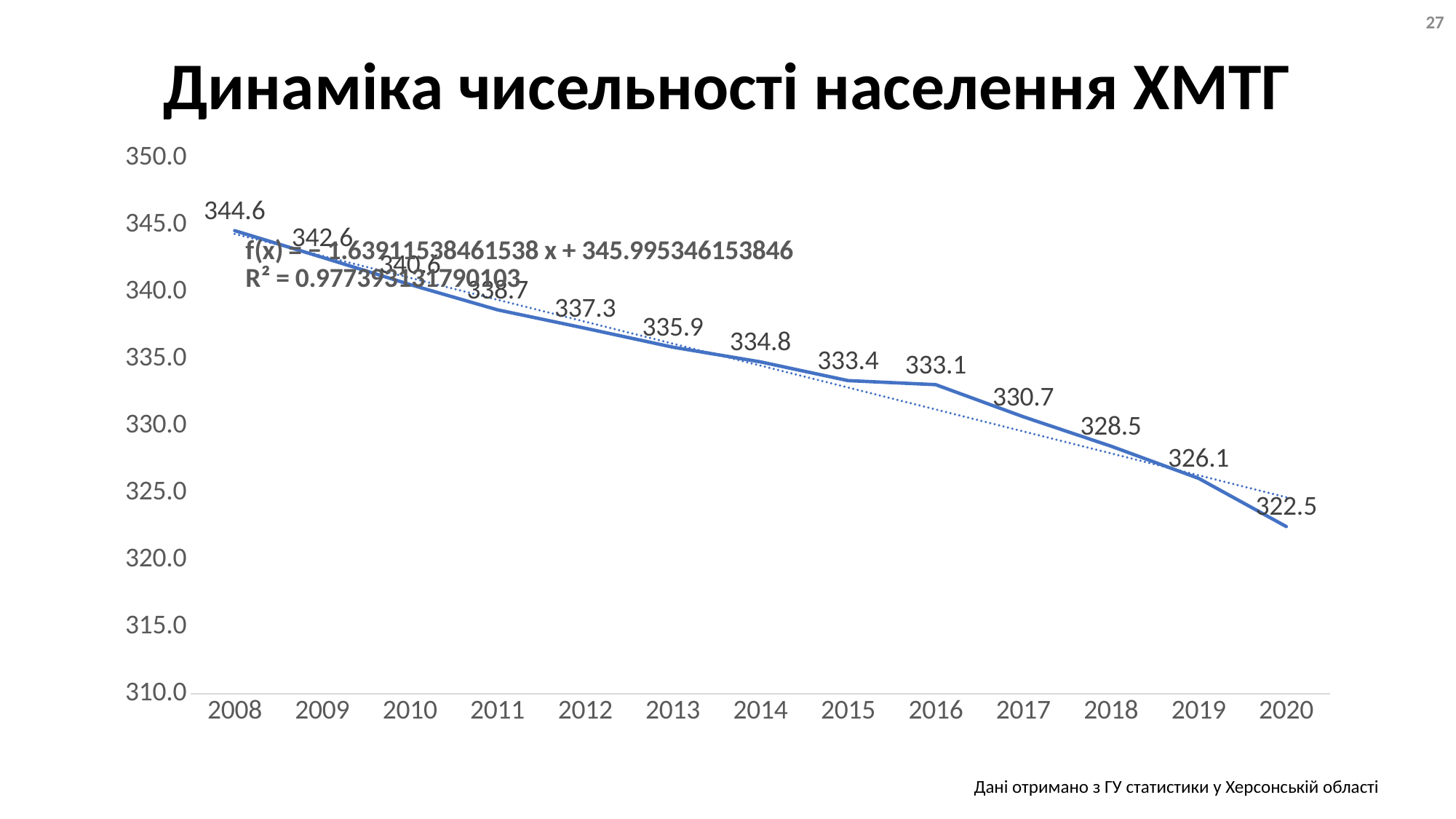

27
# Динаміка чисельності населення ХМТГ

### Chart

| Category | ХМТГ |
|---|---|
| 2008 | 344.6 |
| 2009 | 342.606 |
| 2010 | 340.578 |
| 2011 | 338.685 |
| 2012 | 337.311 |
| 2013 | 335.9 |
| 2014 | 334.8 |
| 2015 | 333.4 |
| 2016 | 333.1 |
| 2017 | 330.7 |
| 2018 | 328.5 |
| 2019 | 326.1 |
| 2020 | 322.5 |
Дані отримано з ГУ статистики у Херсонській області